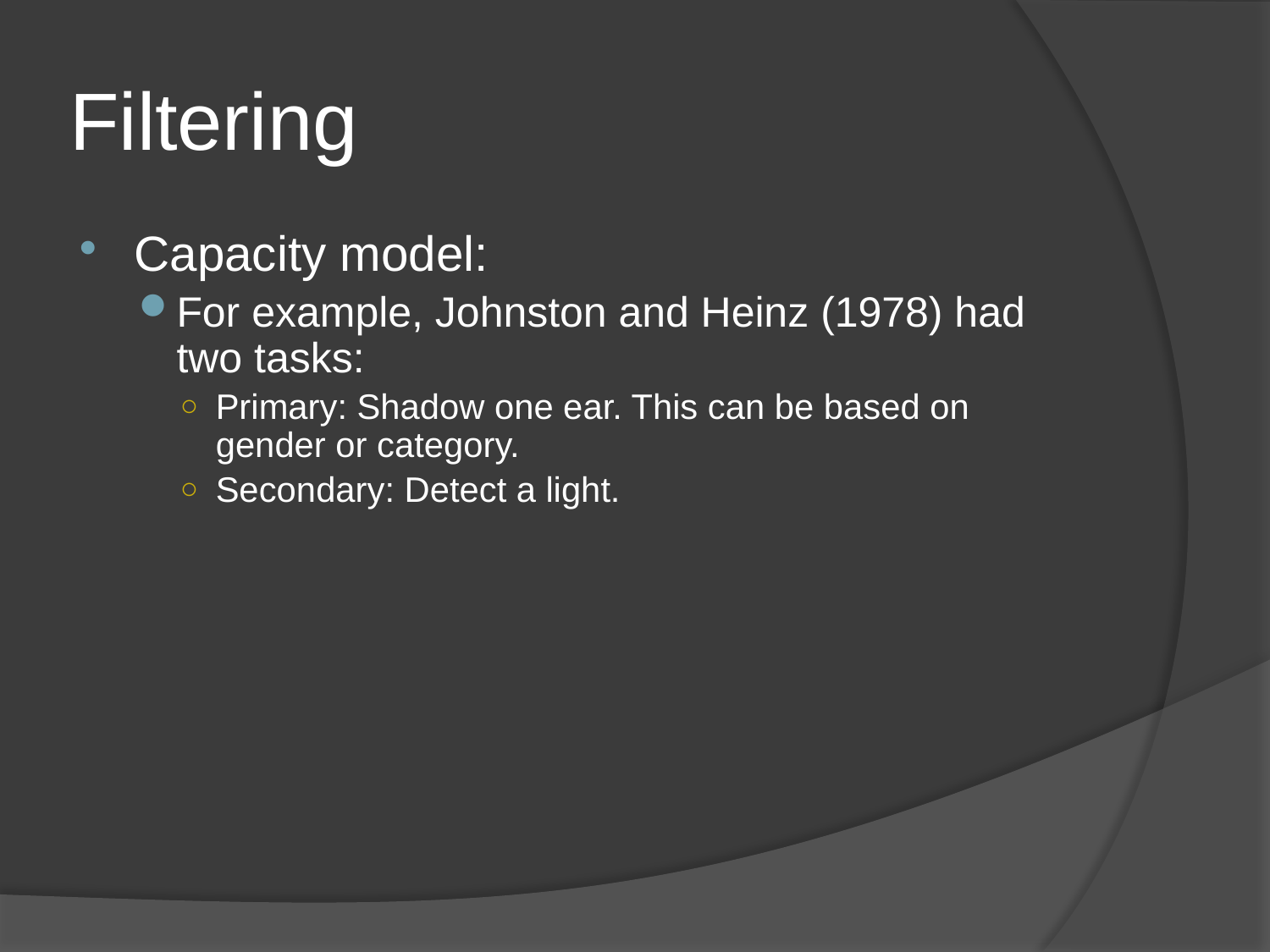

# Filtering
Capacity model:
For example, Johnston and Heinz (1978) had two tasks:
Primary: Shadow one ear. This can be based on gender or category.
Secondary: Detect a light.